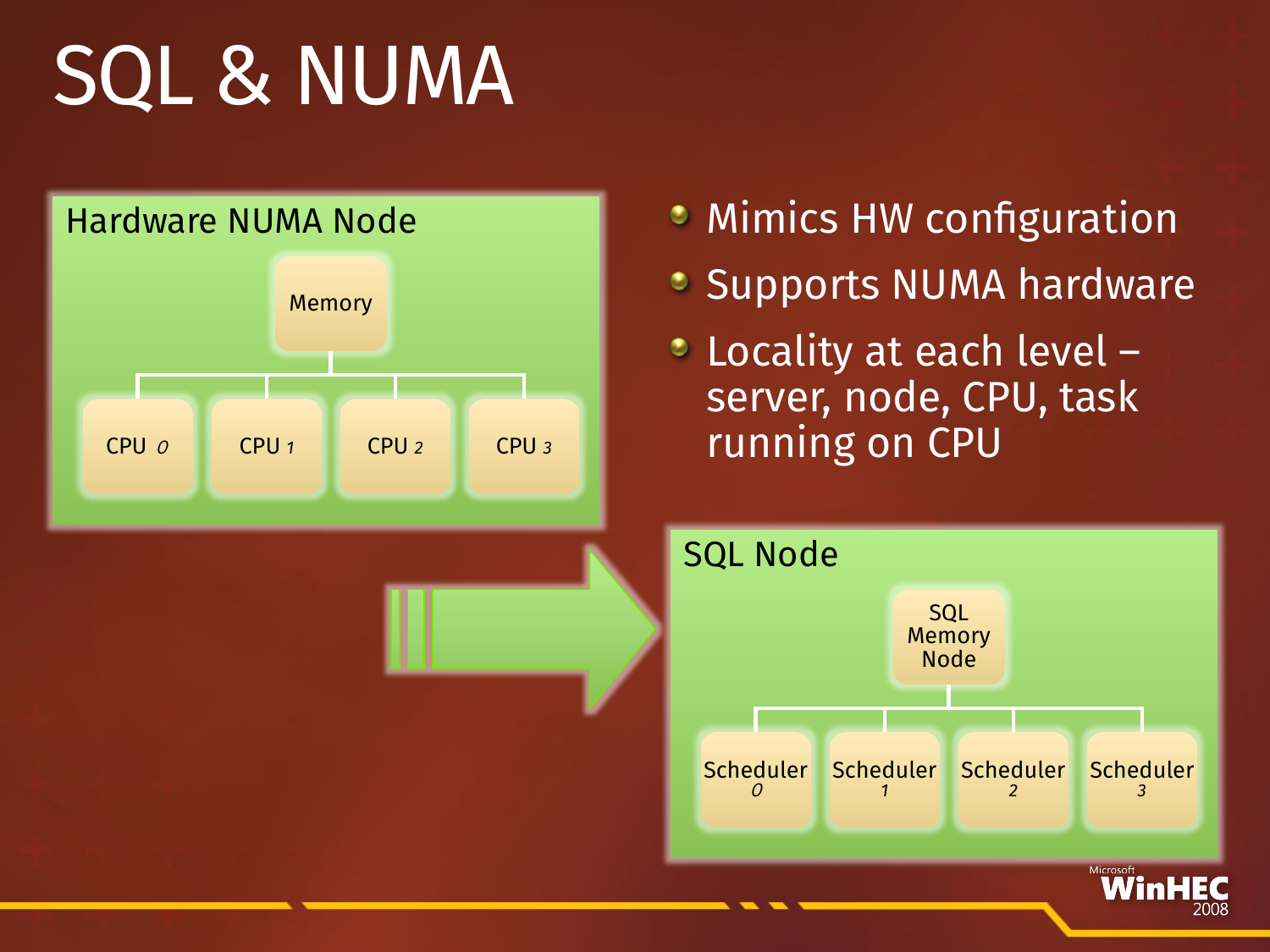

# SQL & NUMA
Hardware NUMA Node
Mimics HW configuration
Supports NUMA hardware
Locality at each level – server, node, CPU, task running on CPU
Memory
CPU０
CPU 1
CPU 2
CPU 3
SQL Node

SQL
Memory
Node
Scheduler
０
Scheduler
1
Scheduler
2
Scheduler
3